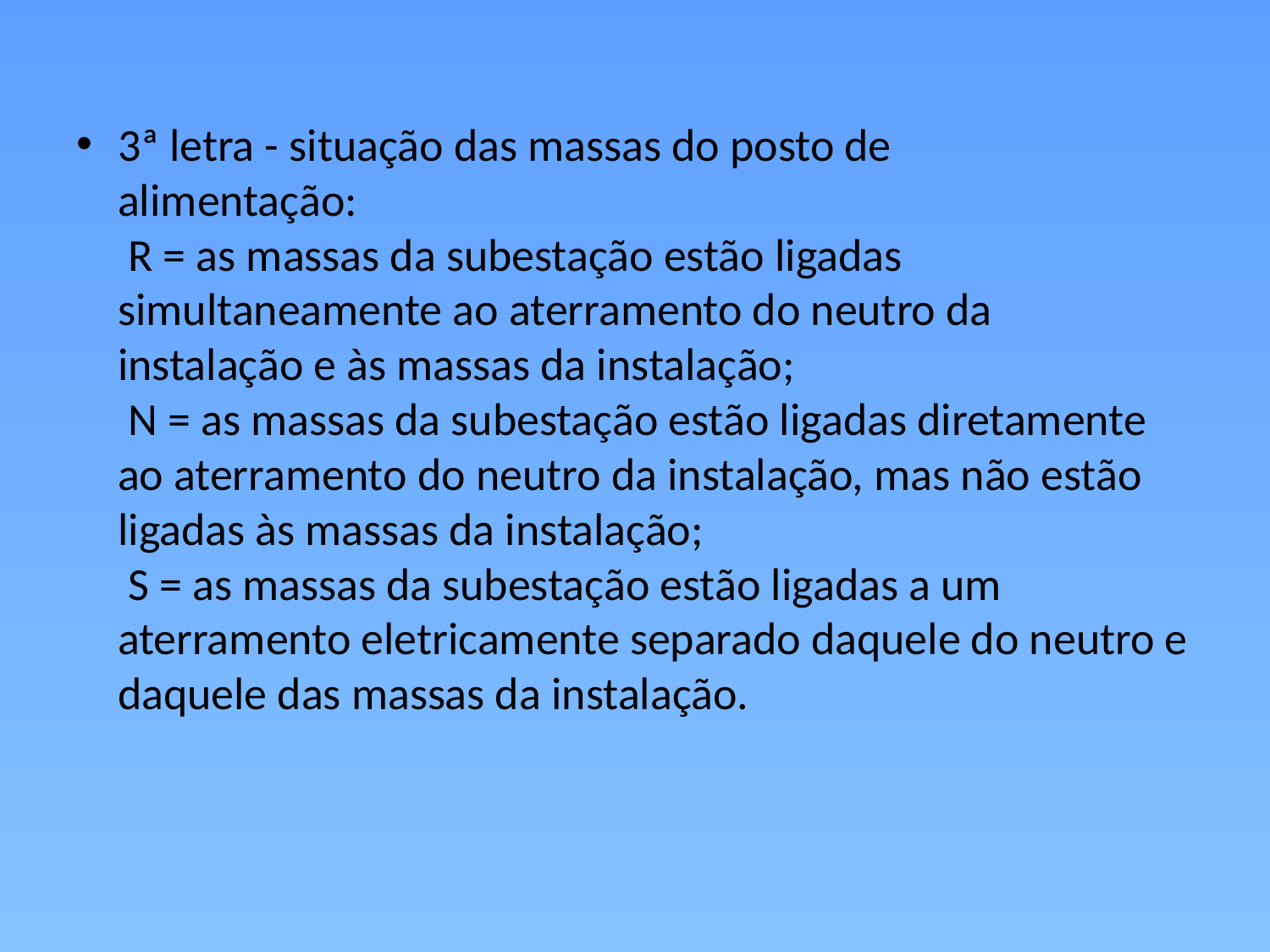

3ª letra - situação das massas do posto de
alimentação:
 R = as massas da subestação estão ligadas
simultaneamente ao aterramento do neutro da
instalação e às massas da instalação;
 N = as massas da subestação estão ligadas diretamente ao aterramento do neutro da instalação, mas não estão ligadas às massas da instalação;
 S = as massas da subestação estão ligadas a um
aterramento eletricamente separado daquele do neutro e daquele das massas da instalação.